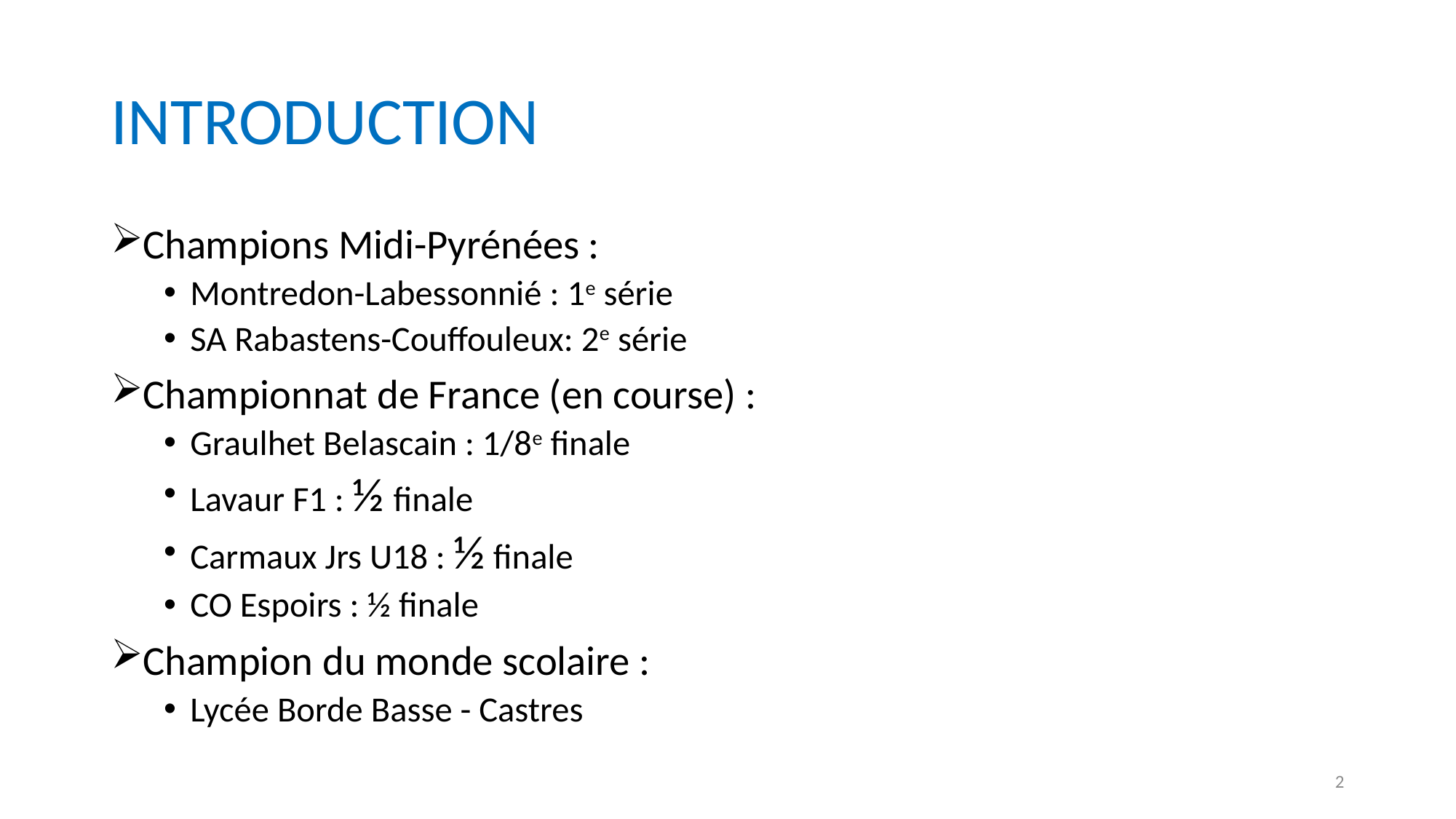

# INTRODUCTION
Champions Midi-Pyrénées :
Montredon-Labessonnié : 1e série
SA Rabastens-Couffouleux: 2e série
Championnat de France (en course) :
Graulhet Belascain : 1/8e finale
Lavaur F1 : ½ finale
Carmaux Jrs U18 : ½ finale
CO Espoirs : ½ finale
Champion du monde scolaire :
Lycée Borde Basse - Castres

2